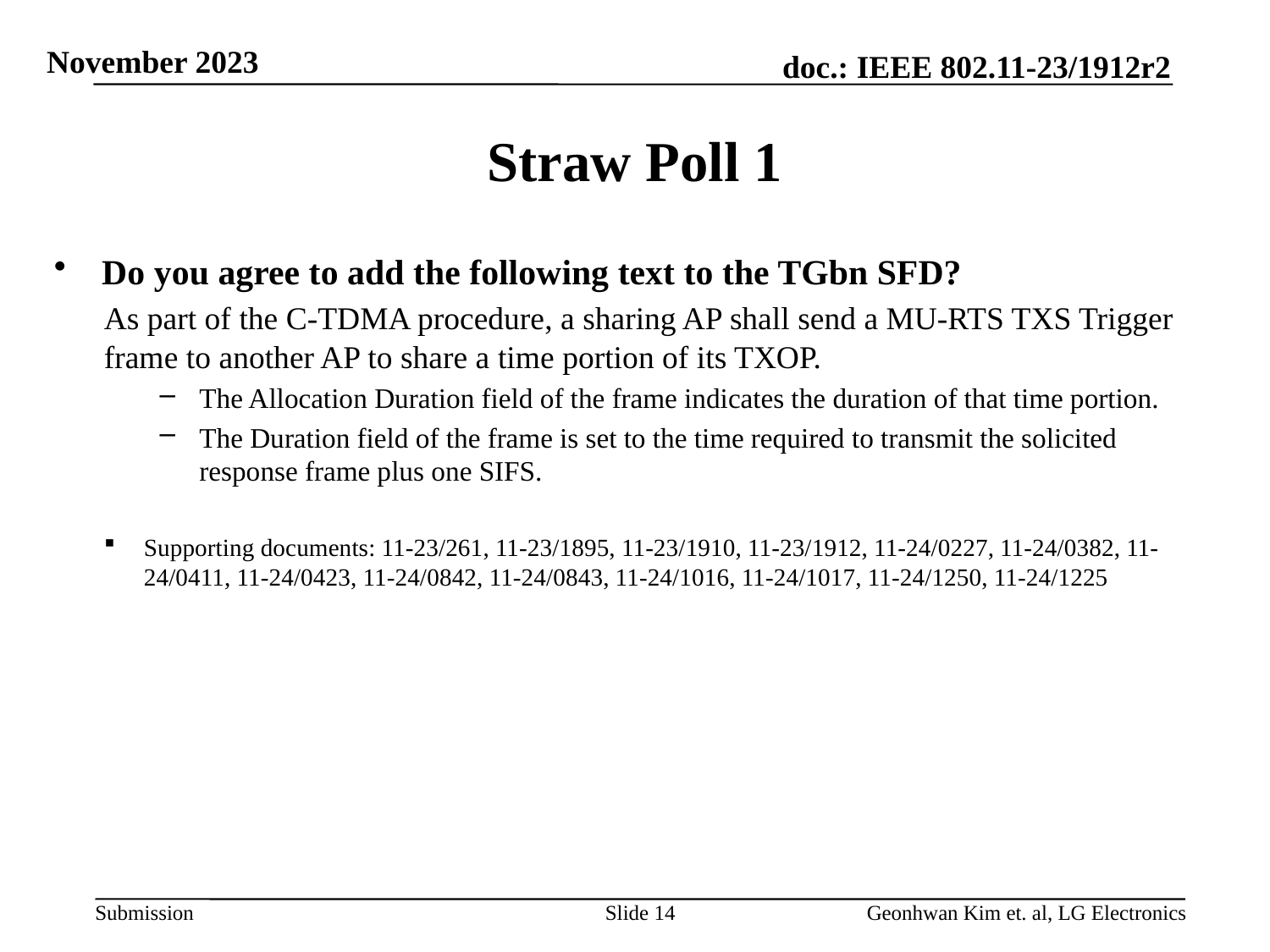

# Straw Poll 1
Do you agree to add the following text to the TGbn SFD?
As part of the C-TDMA procedure, a sharing AP shall send a MU-RTS TXS Trigger frame to another AP to share a time portion of its TXOP.
The Allocation Duration field of the frame indicates the duration of that time portion.
The Duration field of the frame is set to the time required to transmit the solicited response frame plus one SIFS.

Supporting documents: 11-23/261, 11-23/1895, 11-23/1910, 11-23/1912, 11-24/0227, 11-24/0382, 11-24/0411, 11-24/0423, 11-24/0842, 11-24/0843, 11-24/1016, 11-24/1017, 11-24/1250, 11-24/1225
Slide 14
Geonhwan Kim et. al, LG Electronics